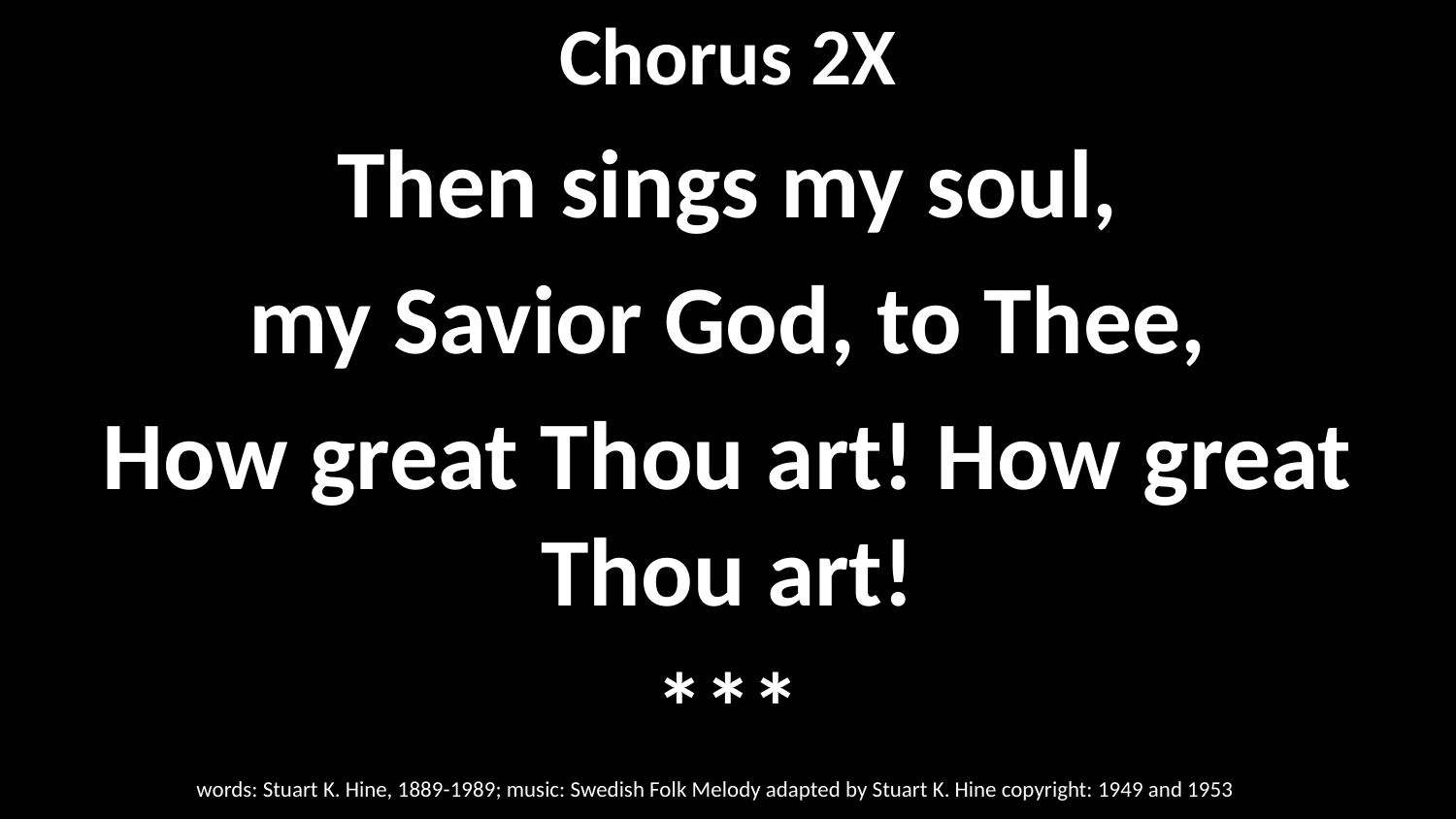

Chorus 2X
Then sings my soul,
my Savior God, to Thee,
How great Thou art! How great Thou art!
***
words: Stuart K. Hine, 1889-1989; music: Swedish Folk Melody adapted by Stuart K. Hine copyright: 1949 and 1953